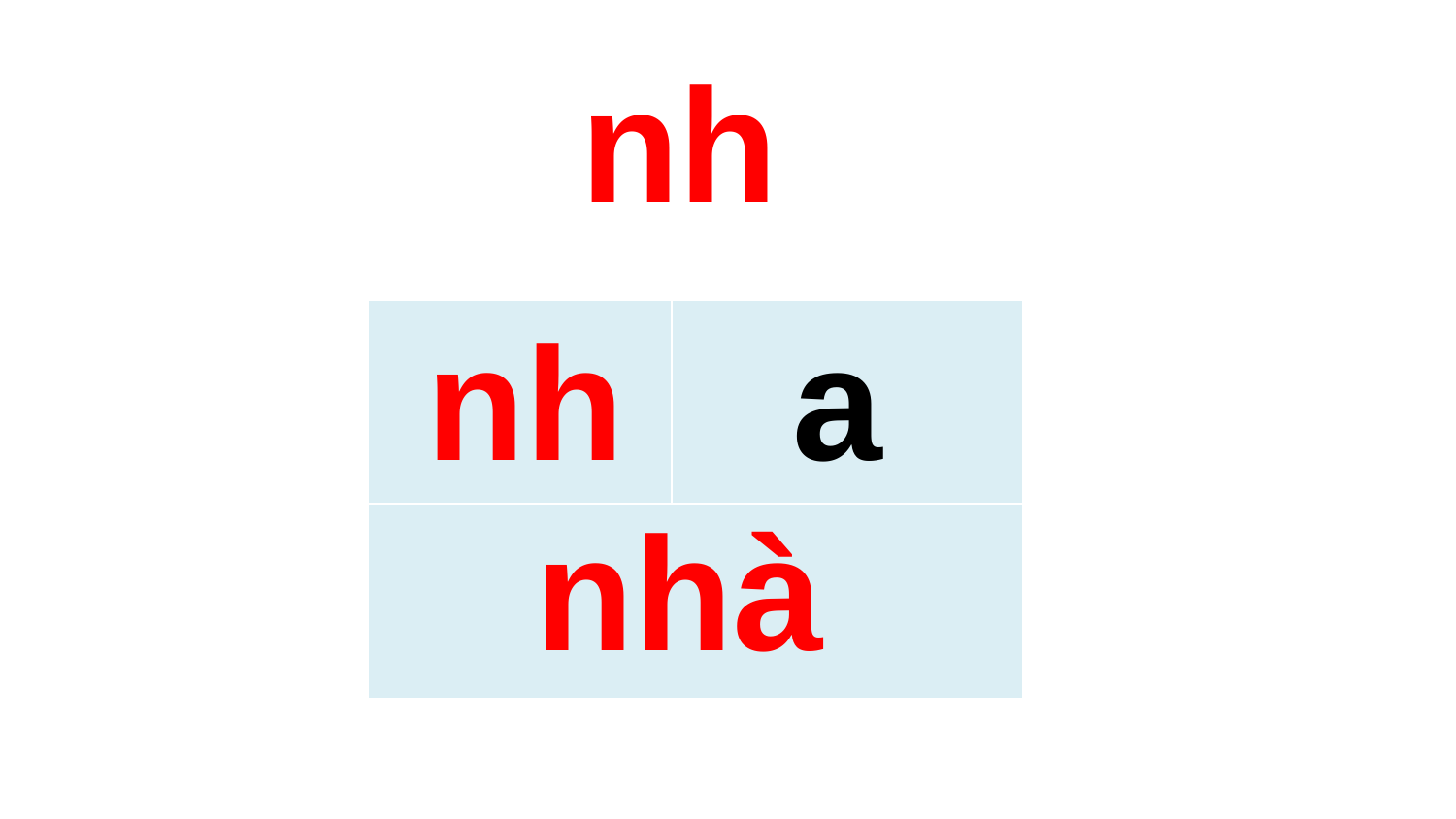

nh
a
nh
|  |  |
| --- | --- |
|  |  |
nhà